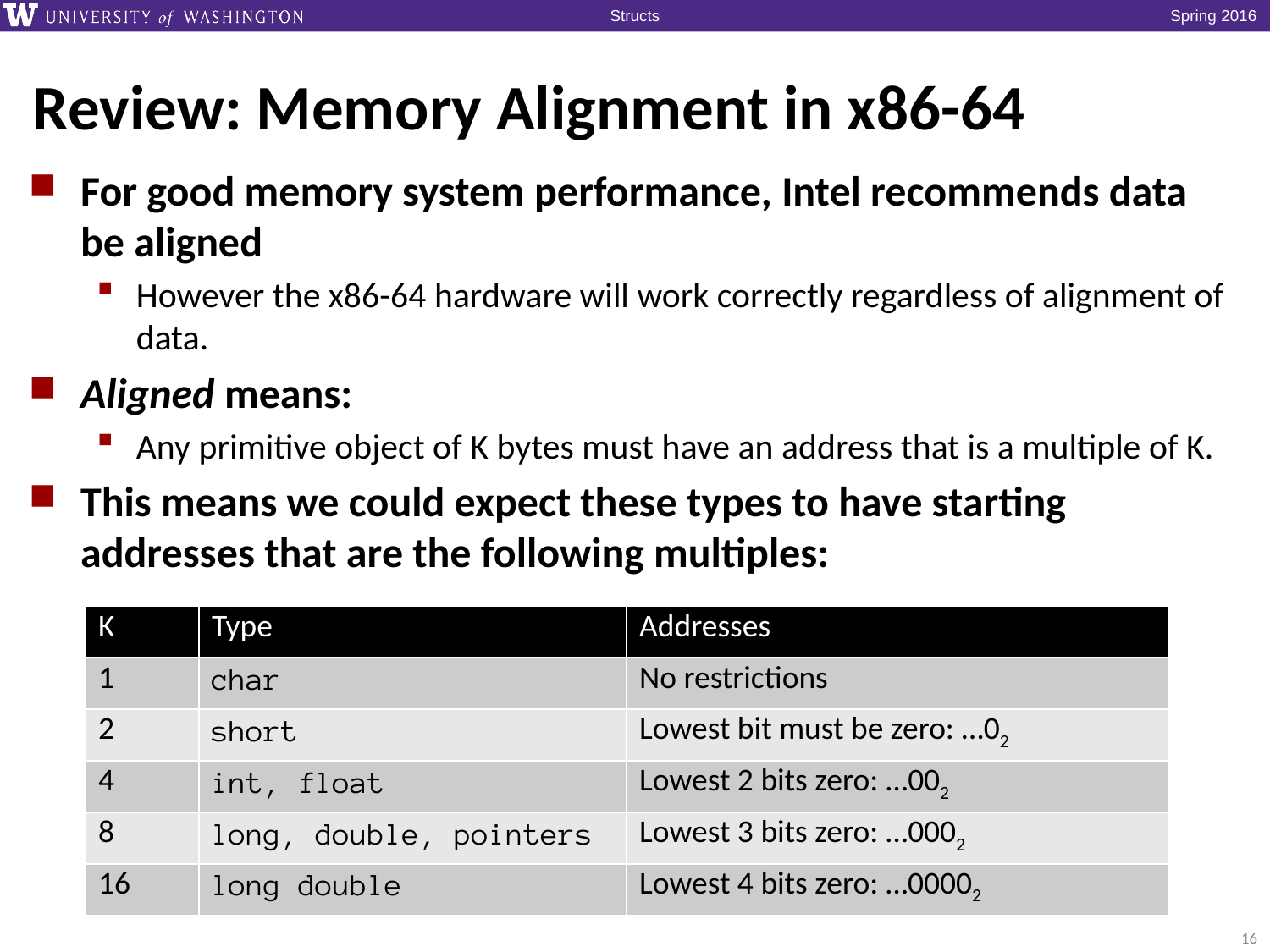

# Review: Memory Alignment in x86-64
For good memory system performance, Intel recommends data be aligned
However the x86-64 hardware will work correctly regardless of alignment of data.
Aligned means:
Any primitive object of K bytes must have an address that is a multiple of K.
This means we could expect these types to have starting addresses that are the following multiples:

| K | Type | Addresses |
| --- | --- | --- |
| 1 | char | No restrictions |
| 2 | short | Lowest bit must be zero: …02 |
| 4 | int, float | Lowest 2 bits zero: …002 |
| 8 | long, double, pointers | Lowest 3 bits zero: …0002 |
| 16 | long double | Lowest 4 bits zero: …00002 |
16